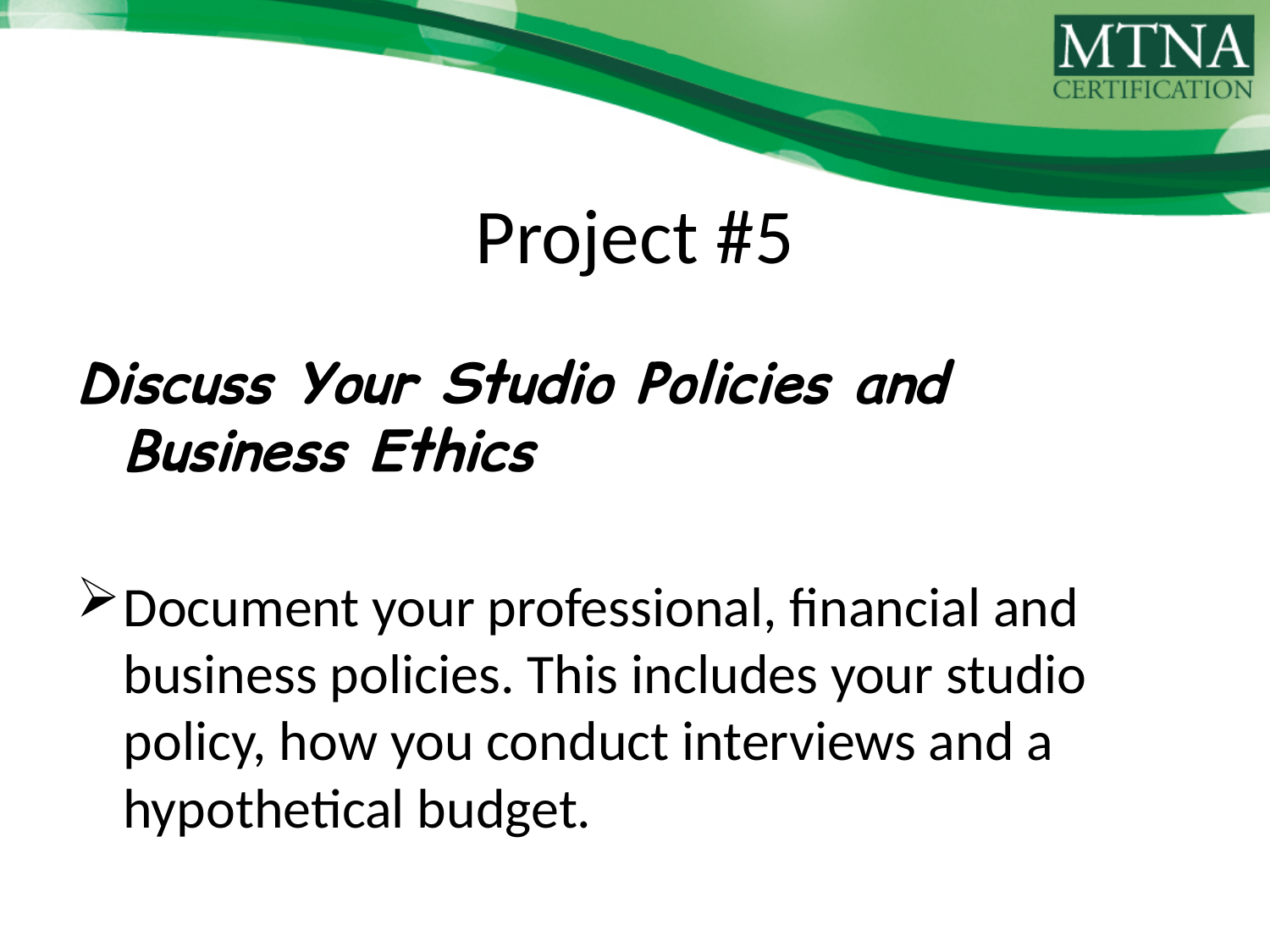

# Project #5
Discuss Your Studio Policies and Business Ethics

Document your professional, financial and business policies. This includes your studio policy, how you conduct interviews and a hypothetical budget.